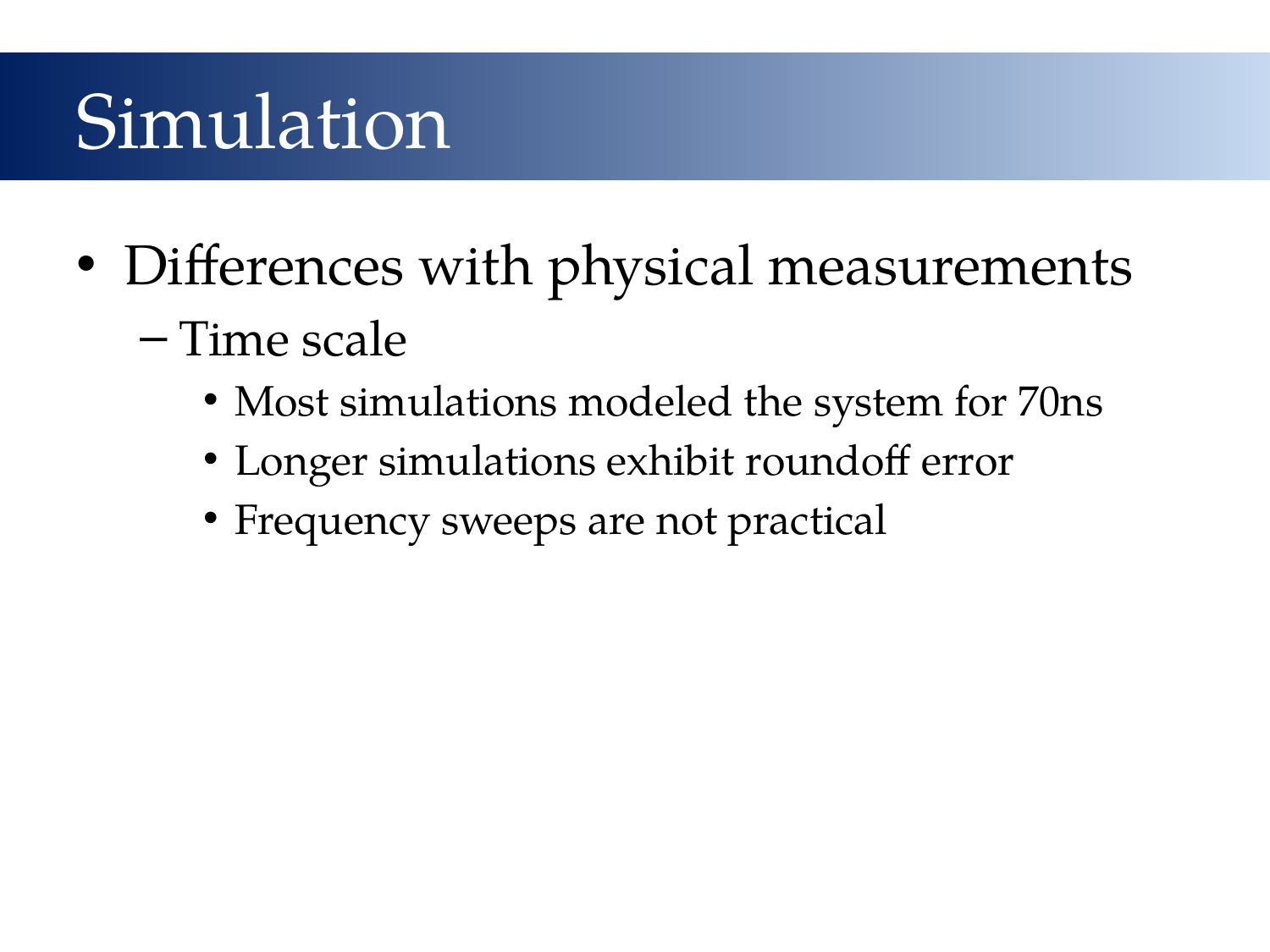

# Simulation

Differences with physical measurements
Time scale
Most simulations modeled the system for 70ns
Longer simulations exhibit roundoff error
Frequency sweeps are not practical